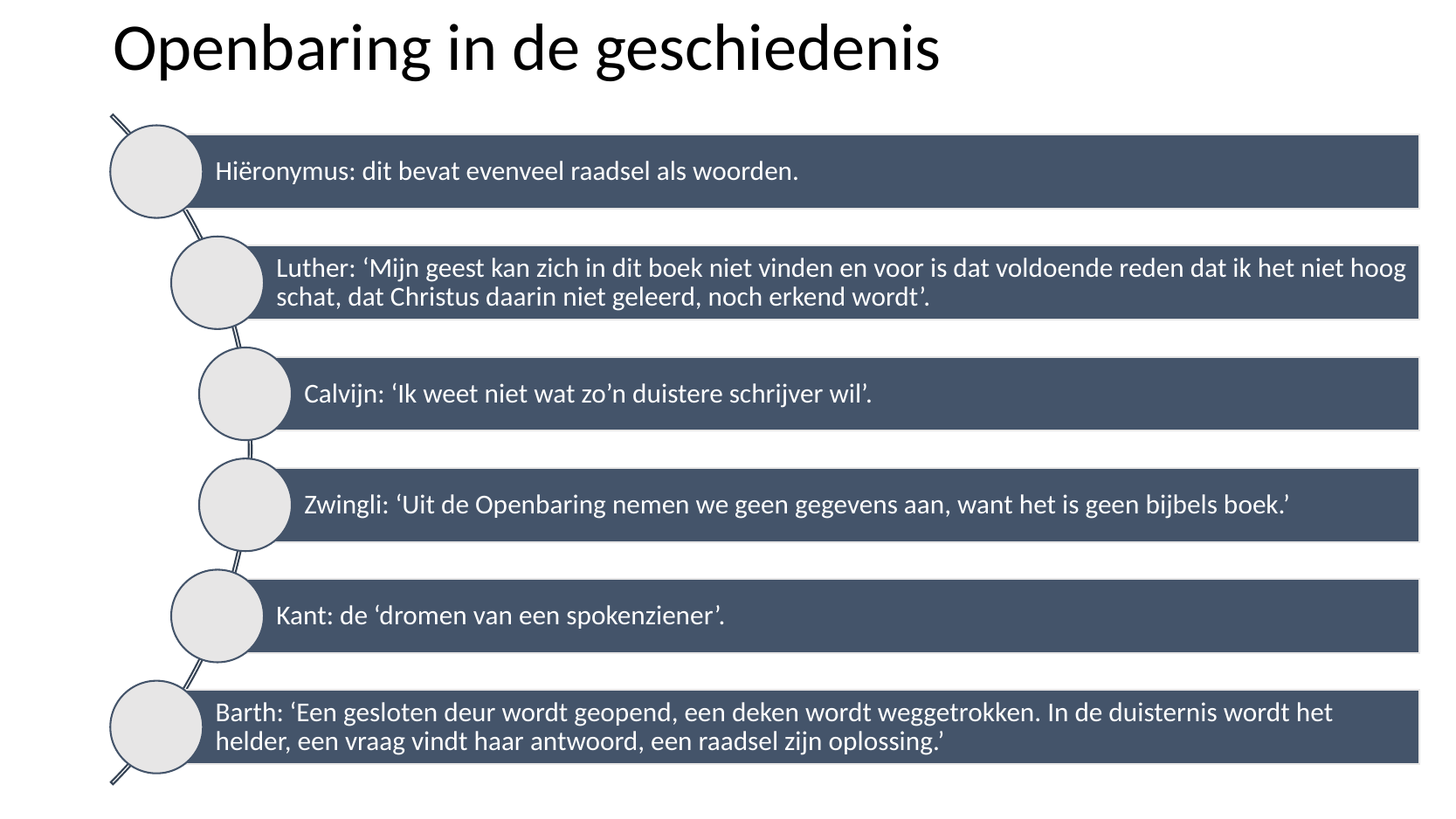

# Openbaring in de geschiedenis
Hiëronymus: dit bevat evenveel raadsel als woorden.
Luther: ‘Mijn geest kan zich in dit boek niet vinden en voor is dat voldoende reden dat ik het niet hoog schat, dat Christus daarin niet geleerd, noch erkend wordt’.
Calvijn: ‘Ik weet niet wat zo’n duistere schrijver wil’.
Zwingli: ‘Uit de Openbaring nemen we geen gegevens aan, want het is geen bijbels boek.’
Kant: de ‘dromen van een spokenziener’.
Barth: ‘Een gesloten deur wordt geopend, een deken wordt weggetrokken. In de duisternis wordt het helder, een vraag vindt haar antwoord, een raadsel zijn oplossing.’